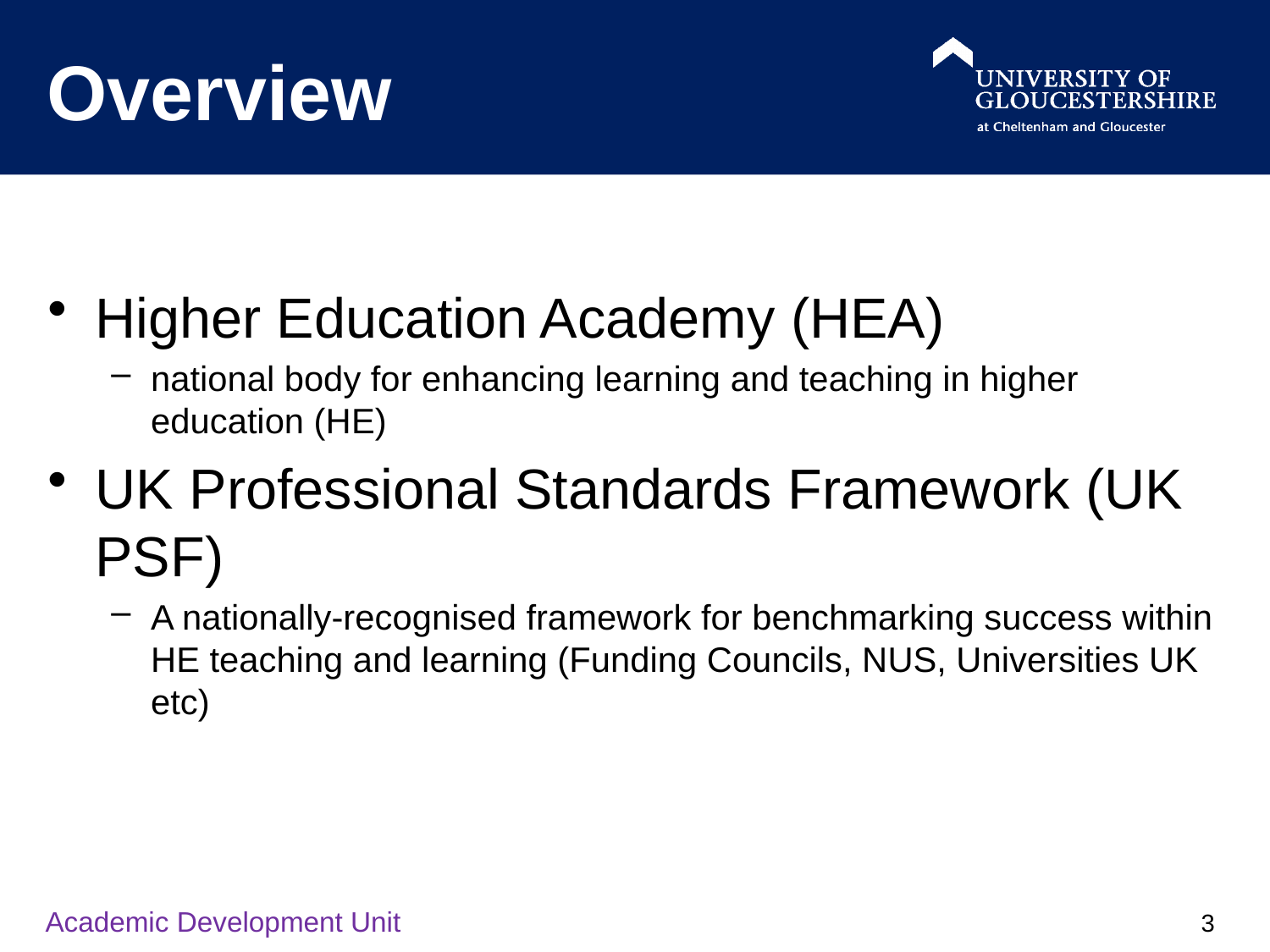

# Overview
Higher Education Academy (HEA)
national body for enhancing learning and teaching in higher education (HE)
UK Professional Standards Framework (UK PSF)
A nationally-recognised framework for benchmarking success within HE teaching and learning (Funding Councils, NUS, Universities UK etc)